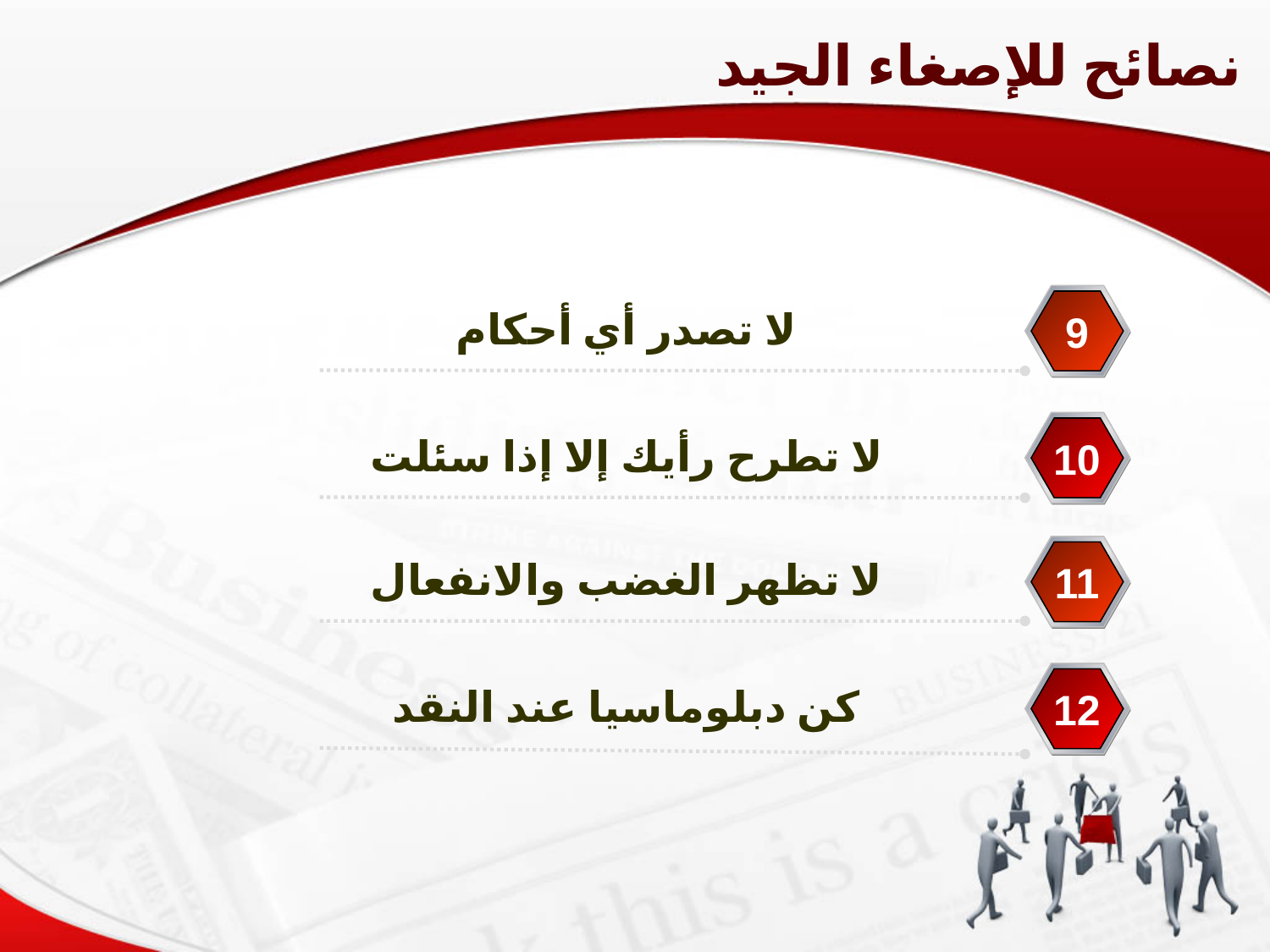

نصائح للإصغاء الجيد

لا تصدر أي أحكام
9

لا تطرح رأيك إلا إذا سئلت
10

لا تظهر الغضب والانفعال
11

كن دبلوماسيا عند النقد
12